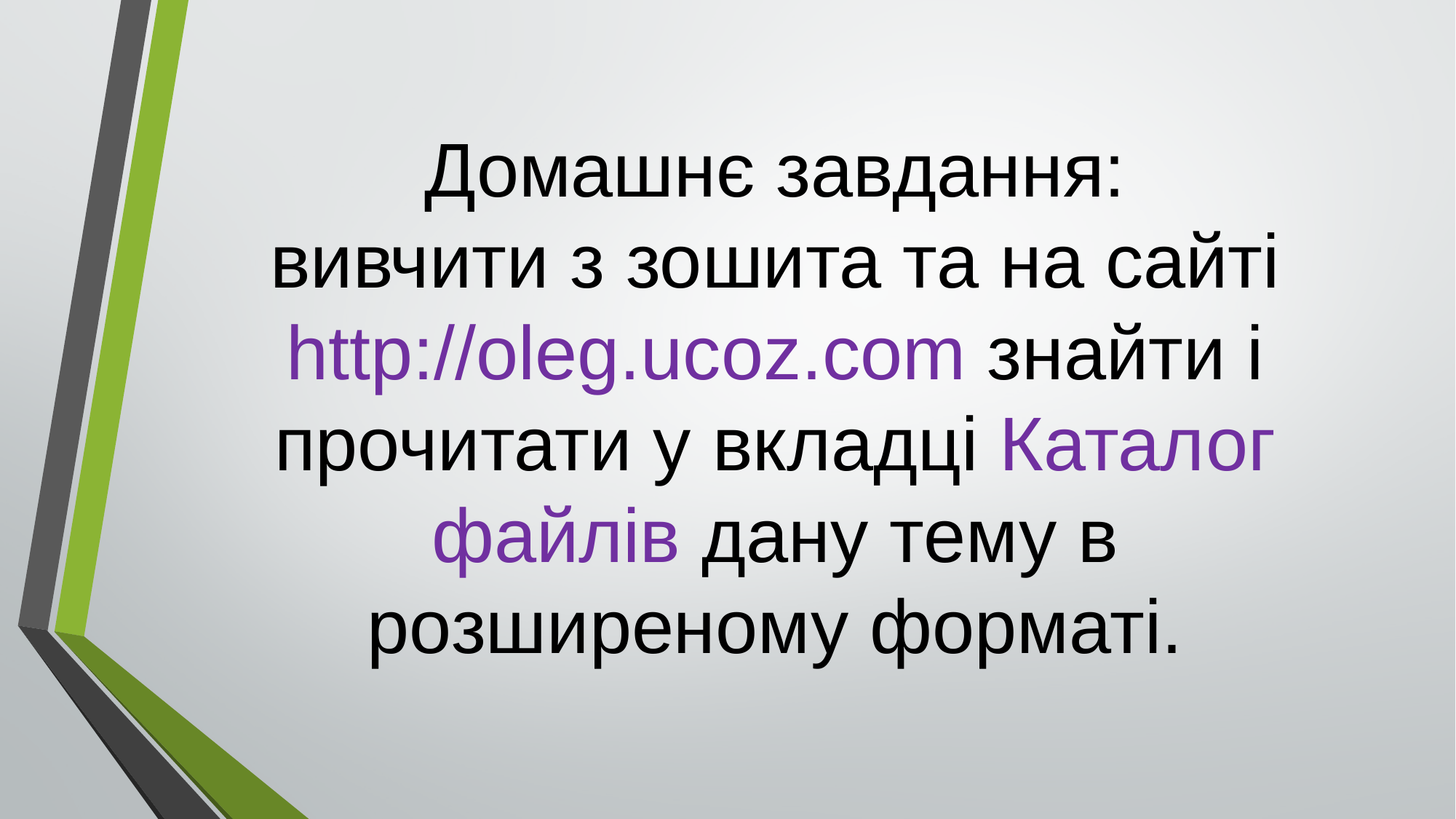

# Домашнє завдання: вивчити з зошита та на сайті http://oleg.ucoz.com знайти і прочитати у вкладці Каталог файлів дану тему в розширеному форматі.